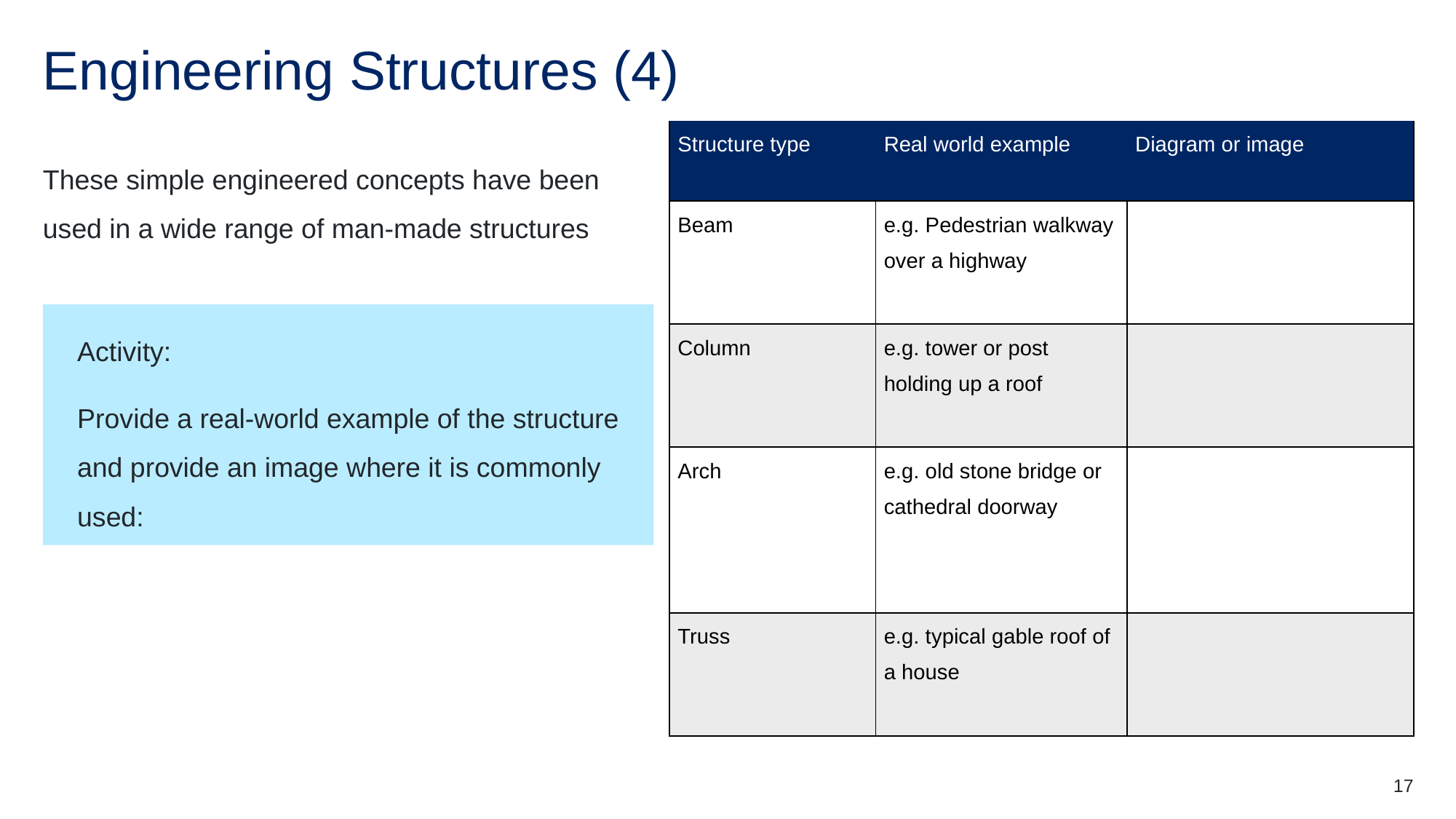

# Engineering Structures (4)
| Structure type | Real world example | Diagram or image |
| --- | --- | --- |
| Beam | e.g. Pedestrian walkway over a highway |  |
| Column | e.g. tower or post holding up a roof |  |
| Arch | e.g. old stone bridge or cathedral doorway |  |
| Truss | e.g. typical gable roof of a house |  |
These simple engineered concepts have been used in a wide range of man-made structures
Activity:
Provide a real-world example of the structure and provide an image where it is commonly used:
17